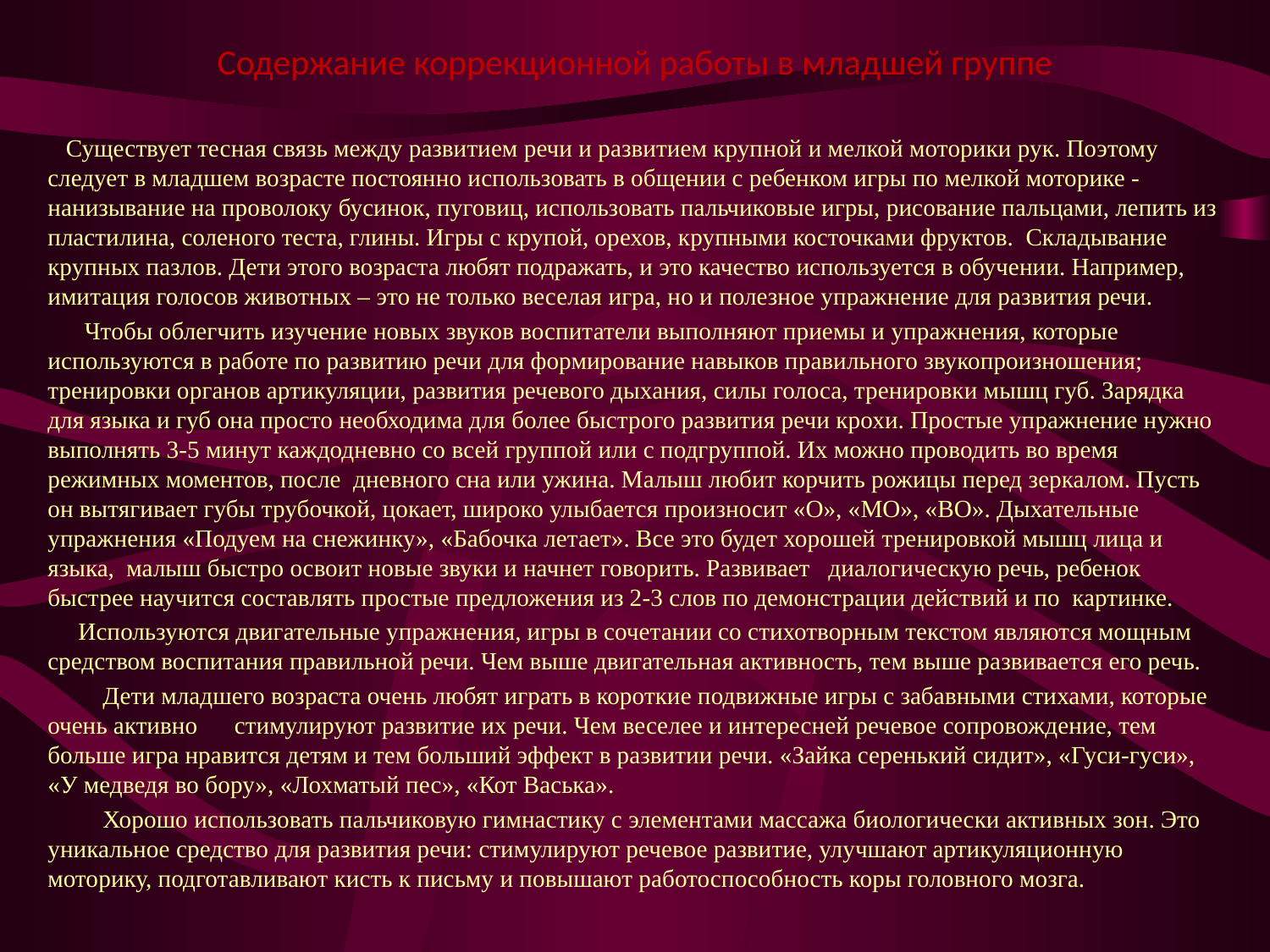

# Содержание коррекционной работы в младшей группе
   Существует тесная связь между развитием речи и развитием крупной и мелкой моторики рук. Поэтому следует в младшем возрасте постоянно использовать в общении с ребенком игры по мелкой моторике - нанизывание на проволоку бусинок, пуговиц, использовать пальчиковые игры, рисование пальцами, лепить из пластилина, соленого теста, глины. Игры с крупой, орехов, крупными косточками фруктов.  Складывание крупных пазлов. Дети этого возраста любят подражать, и это качество используется в обучении. Например, имитация голосов животных – это не только веселая игра, но и полезное упражнение для развития речи.
      Чтобы облегчить изучение новых звуков воспитатели выполняют приемы и упражнения, которые используются в работе по развитию речи для формирование навыков правильного звукопроизношения; тренировки органов артикуляции, развития речевого дыхания, силы голоса, тренировки мышц губ. Зарядка для языка и губ она просто необходима для более быстрого развития речи крохи. Простые упражнение нужно выполнять 3-5 минут каждодневно со всей группой или с подгруппой. Их можно проводить во время режимных моментов, после  дневного сна или ужина. Малыш любит корчить рожицы перед зеркалом. Пусть он вытягивает губы трубочкой, цокает, широко улыбается произносит «О», «МО», «ВО». Дыхательные упражнения «Подуем на снежинку», «Бабочка летает». Все это будет хорошей тренировкой мышц лица и языка,  малыш быстро освоит новые звуки и начнет говорить. Развивает   диалогическую речь, ребенок быстрее научится составлять простые предложения из 2-3 слов по демонстрации действий и по  картинке.
     Используются двигательные упражнения, игры в сочетании со стихотворным текстом являются мощным средством воспитания правильной речи. Чем выше двигательная активность, тем выше развивается его речь.
         Дети младшего возраста очень любят играть в короткие подвижные игры с забавными стихами, которые очень активно      стимулируют развитие их речи. Чем веселее и интересней речевое сопровождение, тем больше игра нравится детям и тем больший эффект в развитии речи. «Зайка серенький сидит», «Гуси-гуси», «У медведя во бору», «Лохматый пес», «Кот Васька».
         Хорошо использовать пальчиковую гимнастику с элементами массажа биологически активных зон. Это уникальное средство для развития речи: стимулируют речевое развитие, улучшают артикуляционную моторику, подготавливают кисть к письму и повышают работоспособность коры головного мозга.